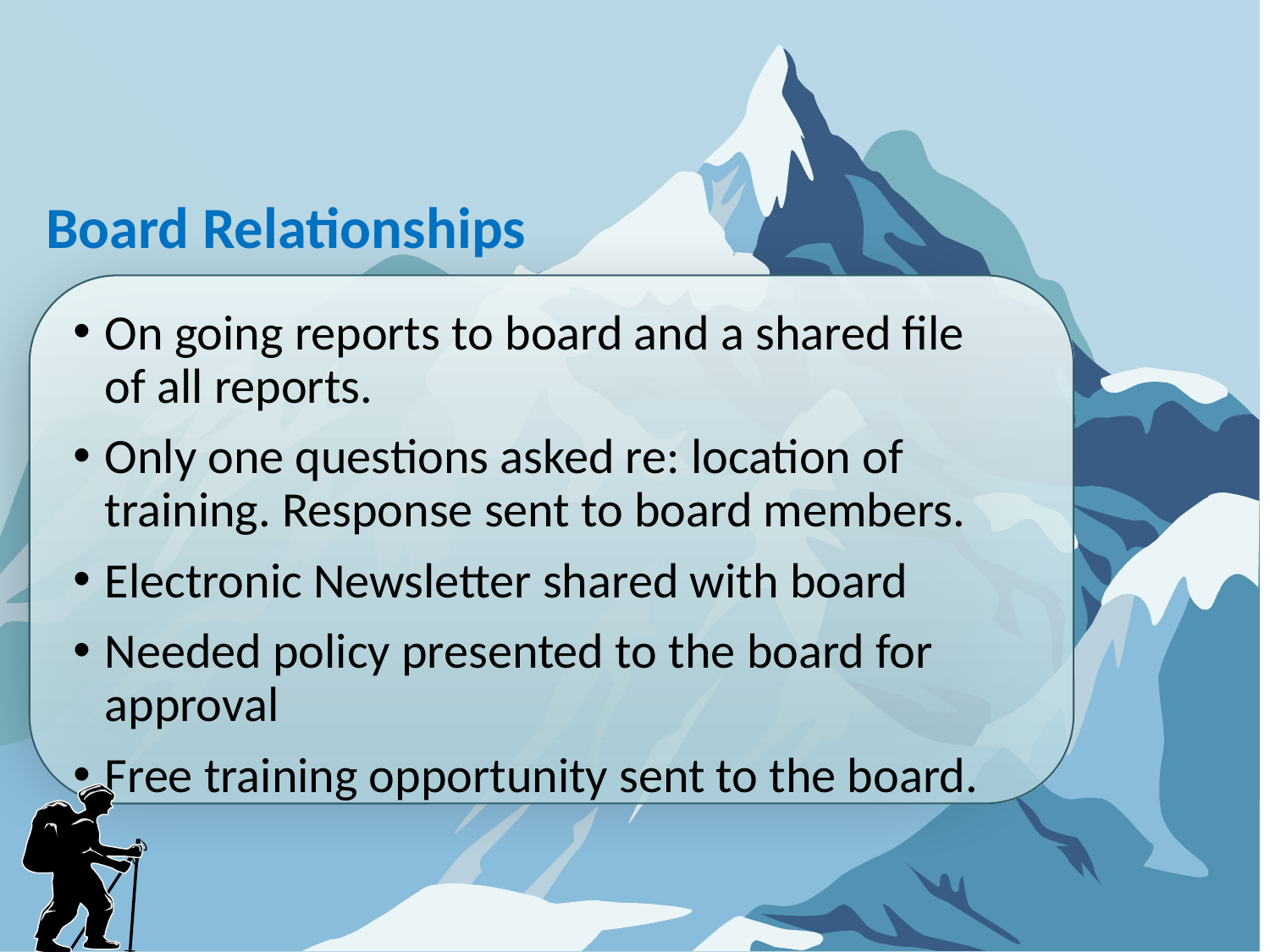

Board Relationships

On going reports to board and a shared file of all reports.
Only one questions asked re: location of training. Response sent to board members.
Electronic Newsletter shared with board
Needed policy presented to the board for approval
Free training opportunity sent to the board.